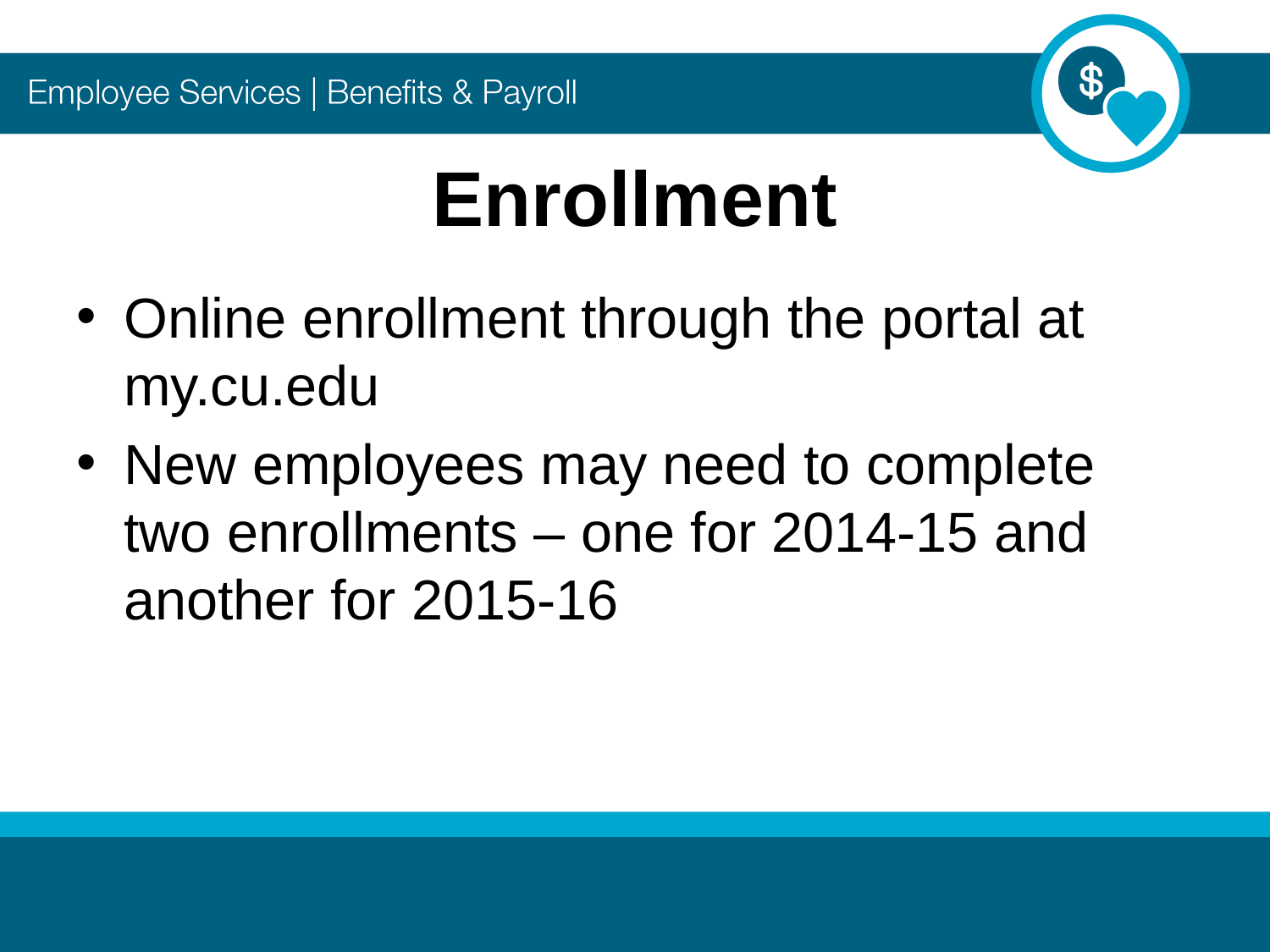

# Enrollment
Online enrollment through the portal at
my.cu.edu
New employees may need to complete two enrollments – one for 2014-15 and another for 2015-16